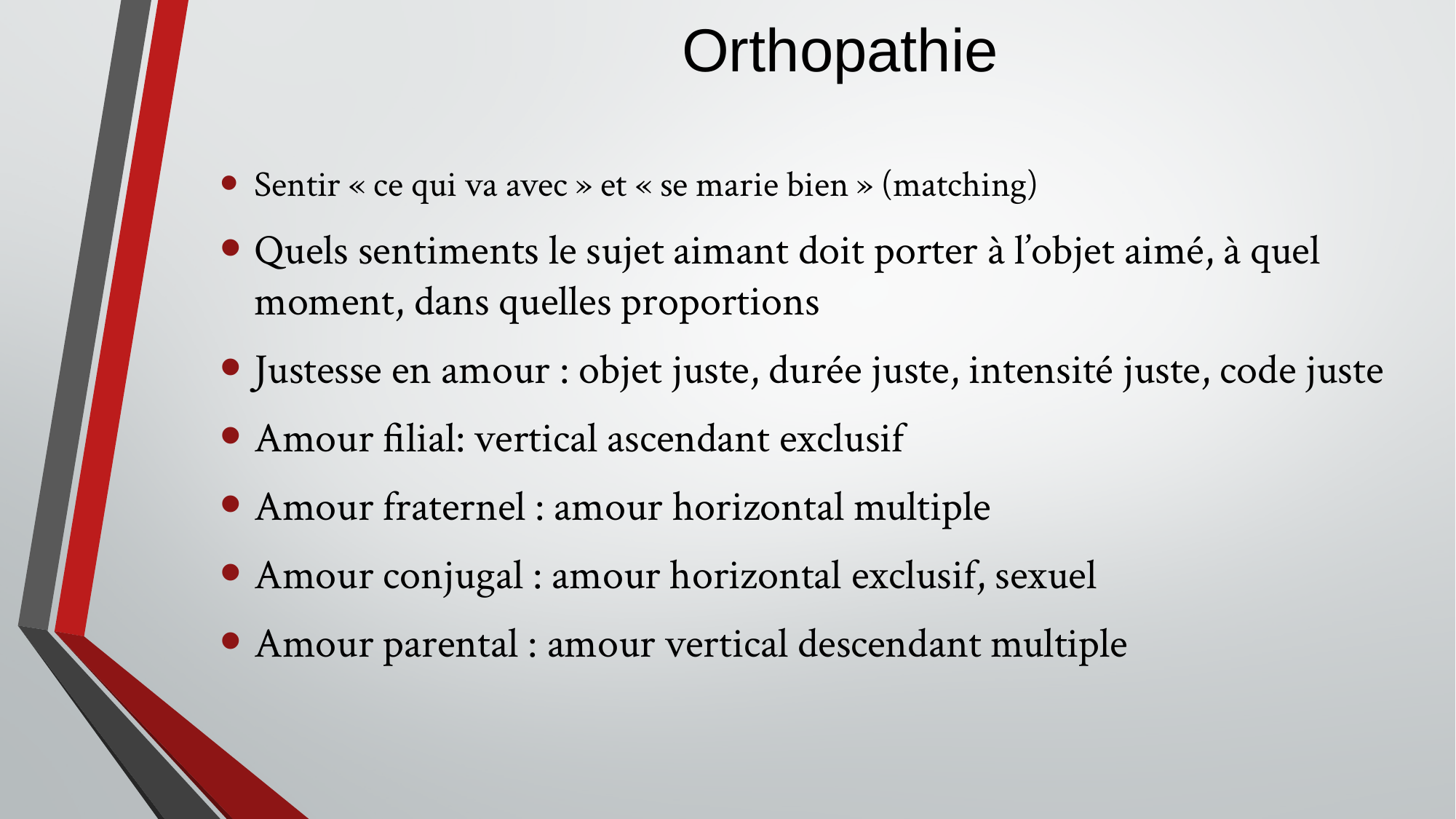

# Orthopathie
Sentir « ce qui va avec » et « se marie bien » (matching)
Quels sentiments le sujet aimant doit porter à l’objet aimé, à quel moment, dans quelles proportions
Justesse en amour : objet juste, durée juste, intensité juste, code juste
Amour filial: vertical ascendant exclusif
Amour fraternel : amour horizontal multiple
Amour conjugal : amour horizontal exclusif, sexuel
Amour parental : amour vertical descendant multiple